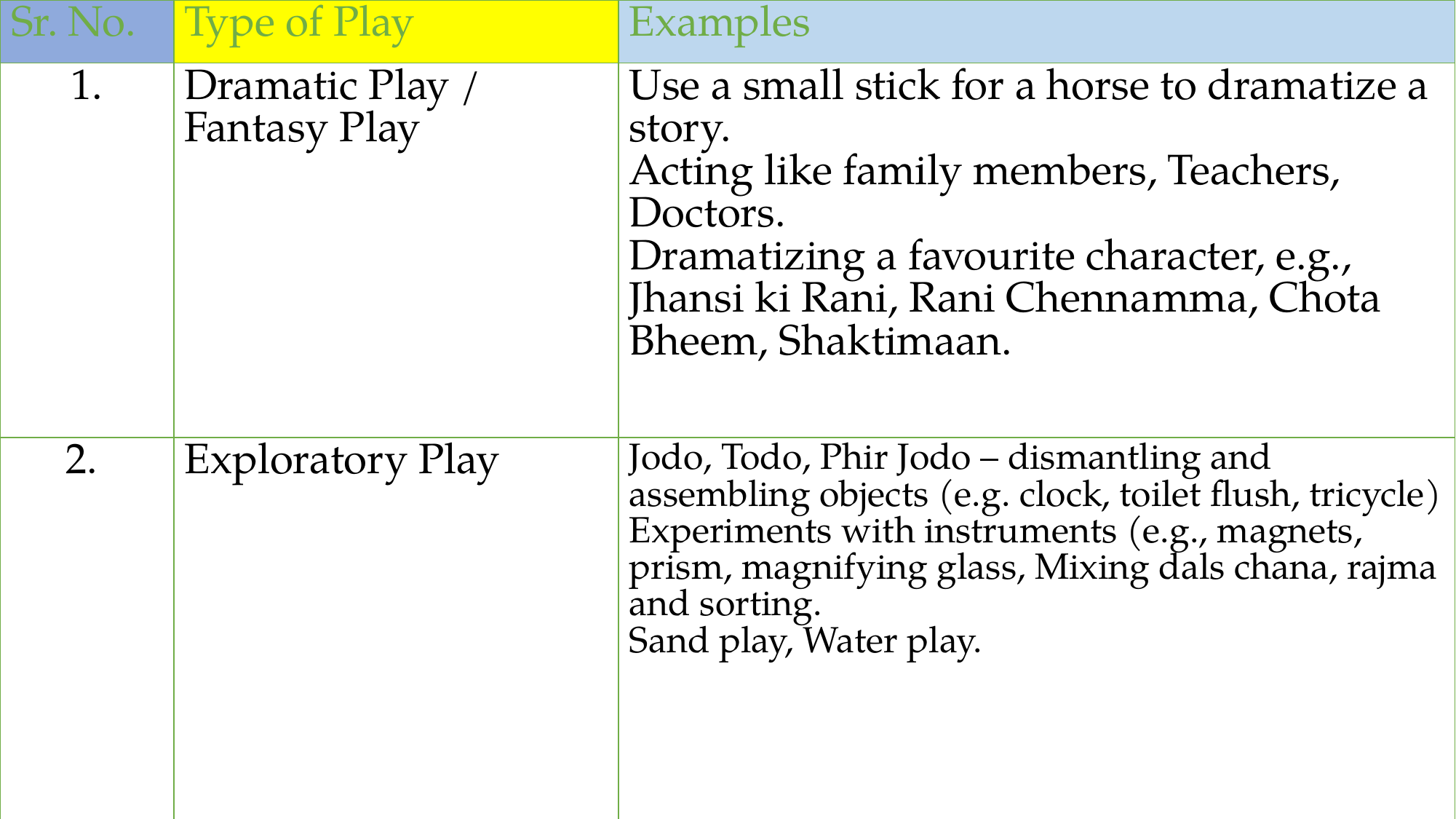

| Sr. No. | Type of Play | Examples |
| --- | --- | --- |
| 1. | Dramatic Play / Fantasy Play | Use a small stick for a horse to dramatize a story. Acting like family members, Teachers, Doctors. Dramatizing a favourite character, e.g., Jhansi ki Rani, Rani Chennamma, Chota Bheem, Shaktimaan. |
| 2. | Exploratory Play | Jodo, Todo, Phir Jodo – dismantling and assembling objects (e.g. clock, toilet flush, tricycle) Experiments with instruments (e.g., magnets, prism, magnifying glass, Mixing dals chana, rajma and sorting. Sand play, Water play. |